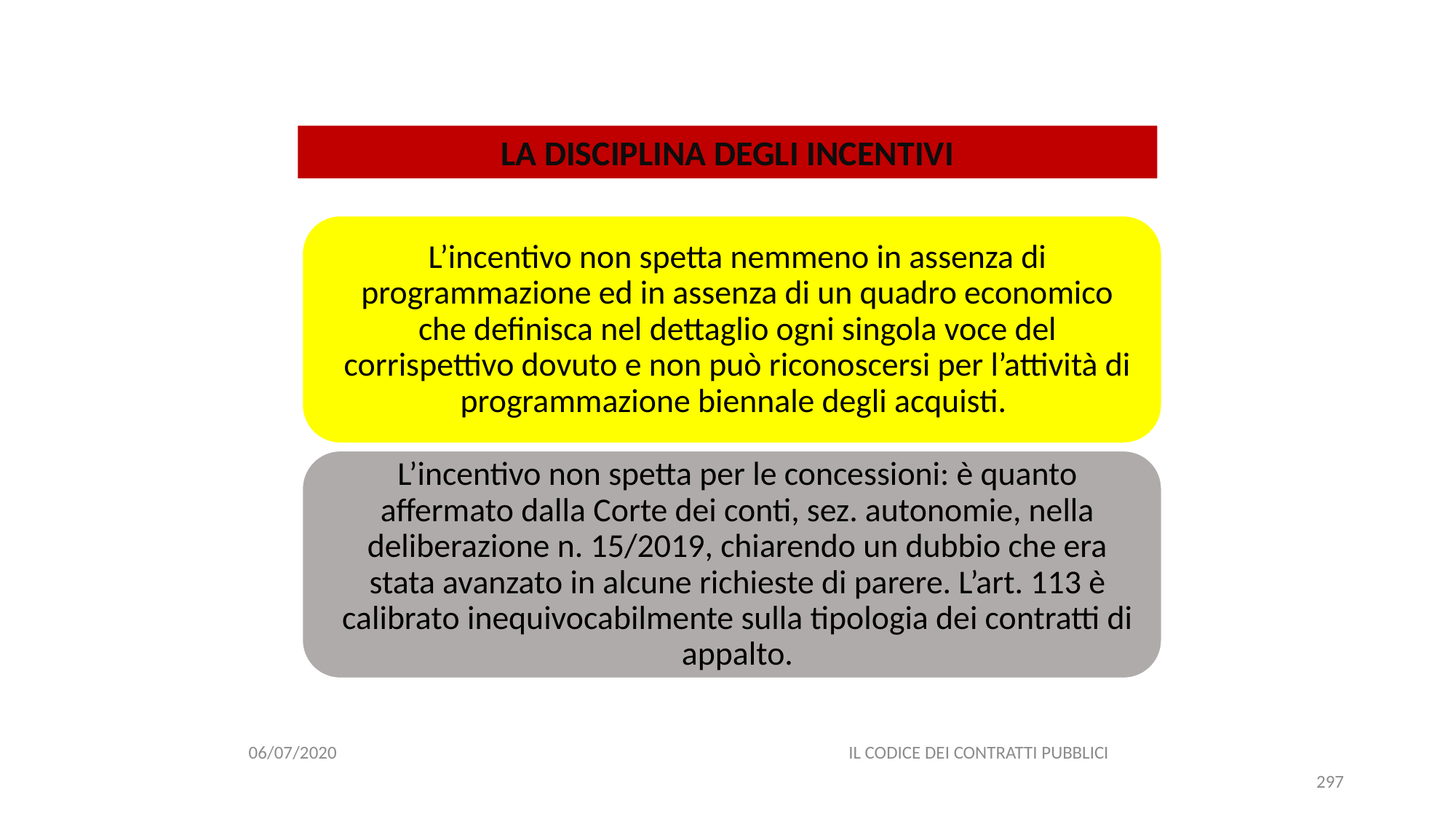

#
LA DISCIPLINA DEGLI INCENTIVI
L’incentivo non spetta nemmeno in assenza di programmazione ed in assenza di un quadro economico che definisca nel dettaglio ogni singola voce del corrispettivo dovuto e non può riconoscersi per l’attività di programmazione biennale degli acquisti.
L’incentivo non spetta per le concessioni: è quanto affermato dalla Corte dei conti, sez. autonomie, nella deliberazione n. 15/2019, chiarendo un dubbio che era stata avanzato in alcune richieste di parere. L’art. 113 è calibrato inequivocabilmente sulla tipologia dei contratti di appalto.

06/07/2020
IL CODICE DEI CONTRATTI PUBBLICI
297